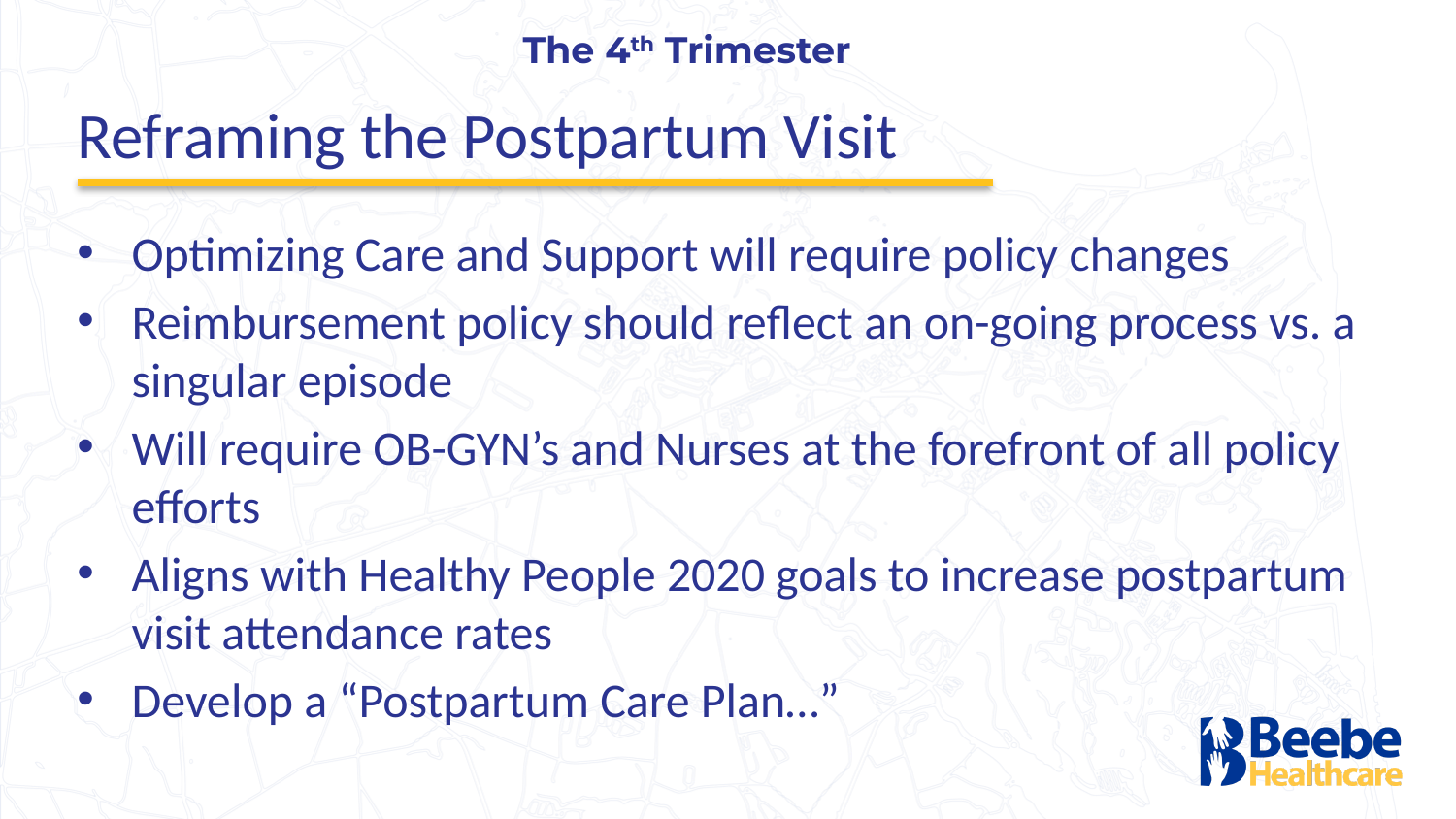

The 4th Trimester
Reframing the Postpartum Visit
Optimizing Care and Support will require policy changes
Reimbursement policy should reflect an on-going process vs. a singular episode
Will require OB-GYN’s and Nurses at the forefront of all policy efforts
Aligns with Healthy People 2020 goals to increase postpartum visit attendance rates
Develop a “Postpartum Care Plan…”